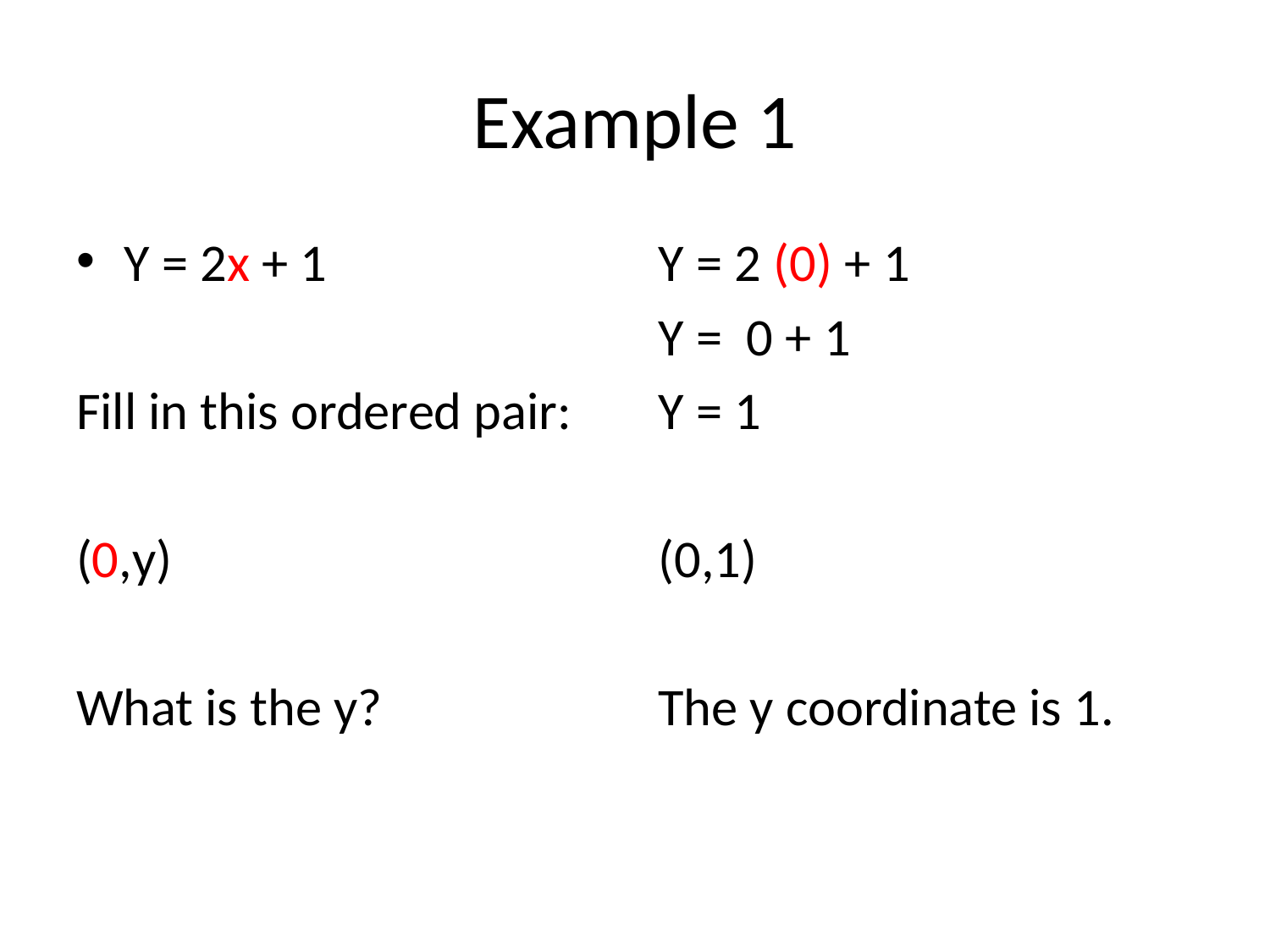

# Example 1
Y = 2x + 1

Fill in this ordered pair:

(0,y)

What is the y?
Y = 2 (0) + 1
Y =  0 + 1
Y = 1

(0,1)

The y coordinate is 1.